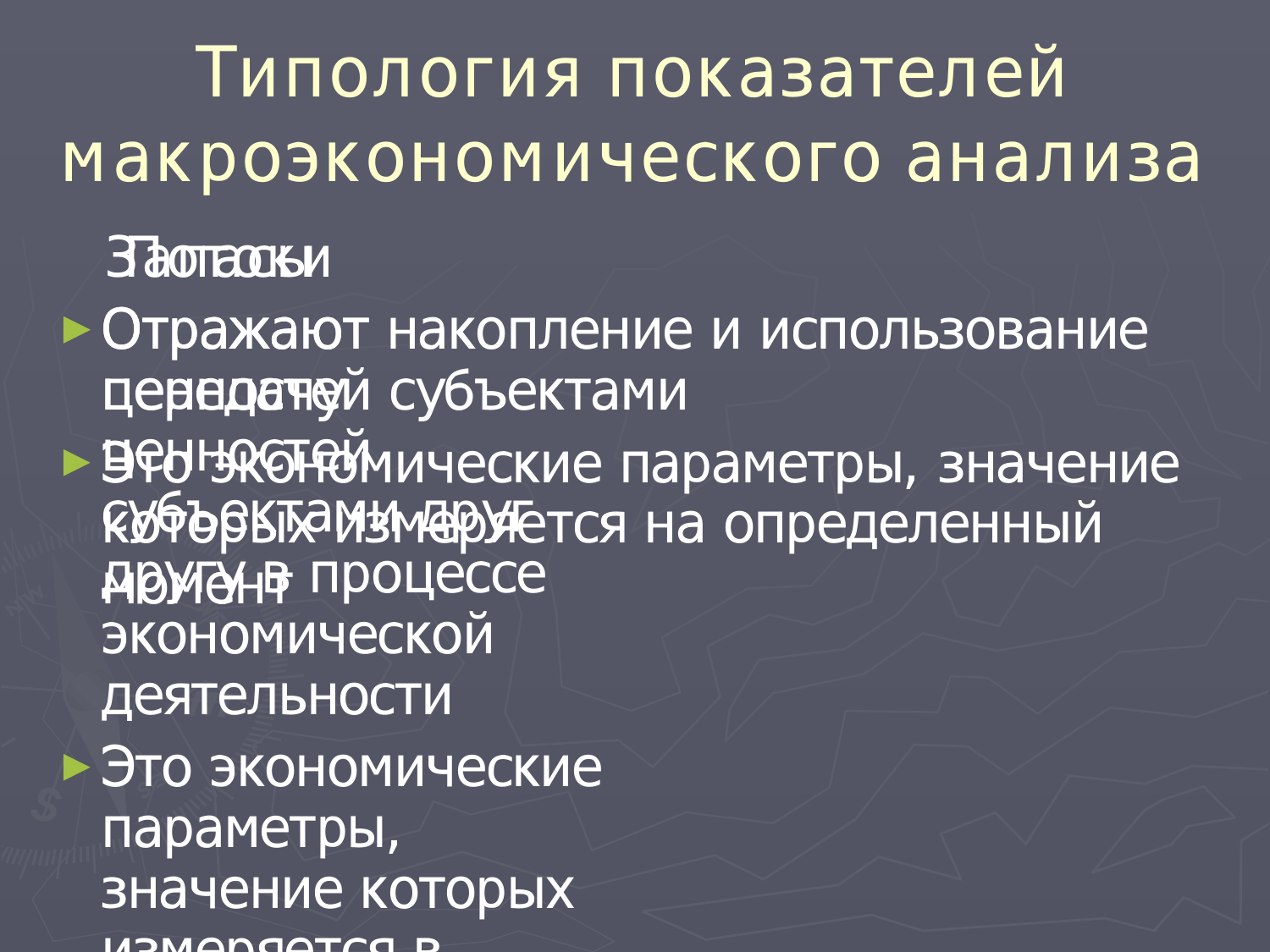

# Типология показателей макроэкономического анализа
    Потоки
Отражают передачу ценностей субъектами друг другу в процессе экономической деятельности
Это экономические параметры, значение которых измеряется в единицу времени (в расчете на год)
   Запасы
Отражают накопление и использование ценностей субъектами
Это экономические параметры, значение которых измеряется на определенный момент